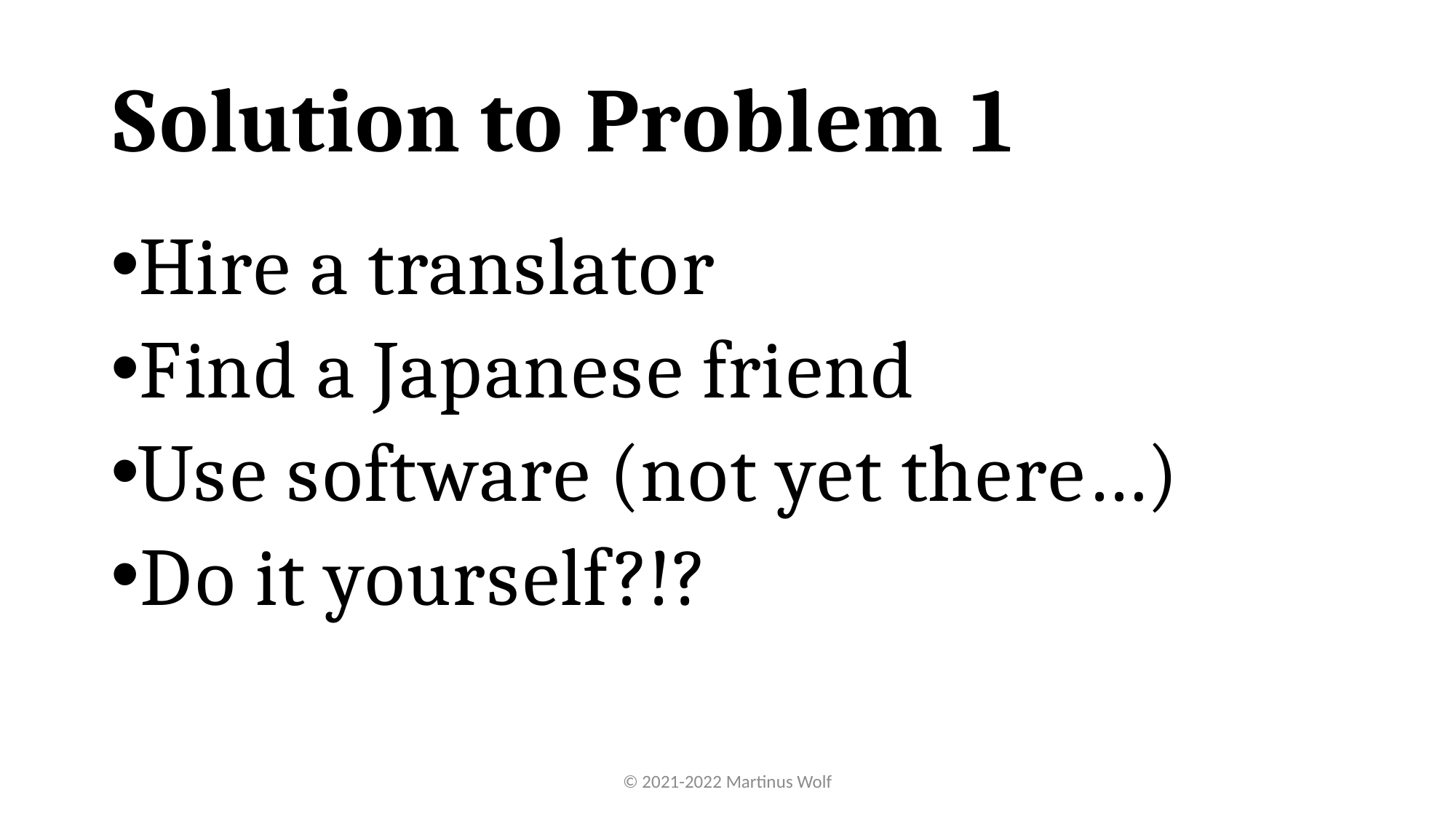

# Solution to Problem 1
Hire a translator
Find a Japanese friend
Use software (not yet there…)
Do it yourself?!?
Do it yourself

© 2021-2022 Martinus Wolf